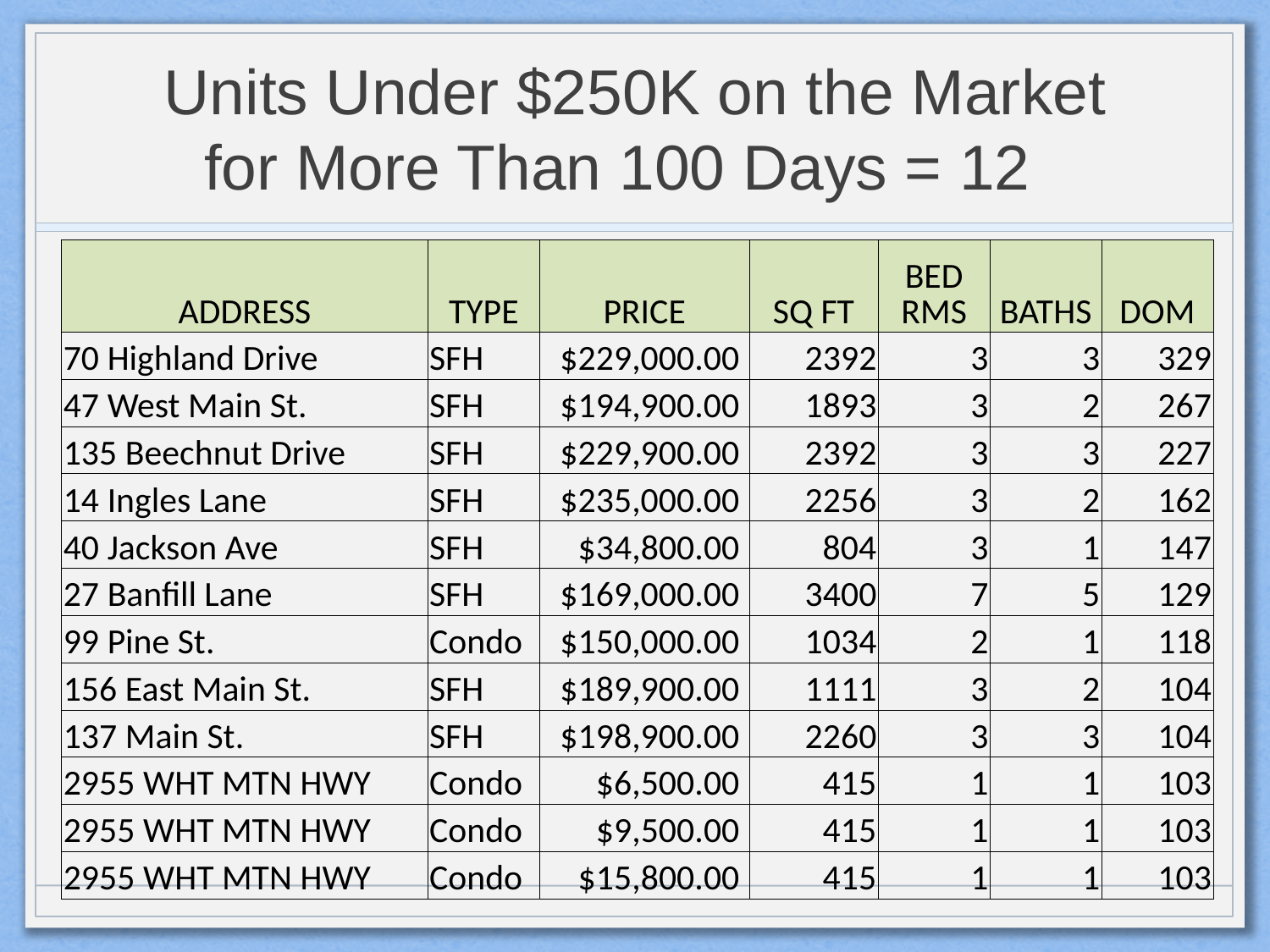

# Units Under $250K on the Market for More Than 100 Days = 12
| ADDRESS | TYPE | PRICE | SQ FT | BED RMS | BATHS | DOM |
| --- | --- | --- | --- | --- | --- | --- |
| 70 Highland Drive | SFH | $229,000.00 | 2392 | 3 | 3 | 329 |
| 47 West Main St. | SFH | $194,900.00 | 1893 | 3 | 2 | 267 |
| 135 Beechnut Drive | SFH | $229,900.00 | 2392 | 3 | 3 | 227 |
| 14 Ingles Lane | SFH | $235,000.00 | 2256 | 3 | 2 | 162 |
| 40 Jackson Ave | SFH | $34,800.00 | 804 | 3 | 1 | 147 |
| 27 Banfill Lane | SFH | $169,000.00 | 3400 | 7 | 5 | 129 |
| 99 Pine St. | Condo | $150,000.00 | 1034 | 2 | 1 | 118 |
| 156 East Main St. | SFH | $189,900.00 | 1111 | 3 | 2 | 104 |
| 137 Main St. | SFH | $198,900.00 | 2260 | 3 | 3 | 104 |
| 2955 WHT MTN HWY | Condo | $6,500.00 | 415 | 1 | 1 | 103 |
| 2955 WHT MTN HWY | Condo | $9,500.00 | 415 | 1 | 1 | 103 |
| 2955 WHT MTN HWY | Condo | $15,800.00 | 415 | 1 | 1 | 103 |